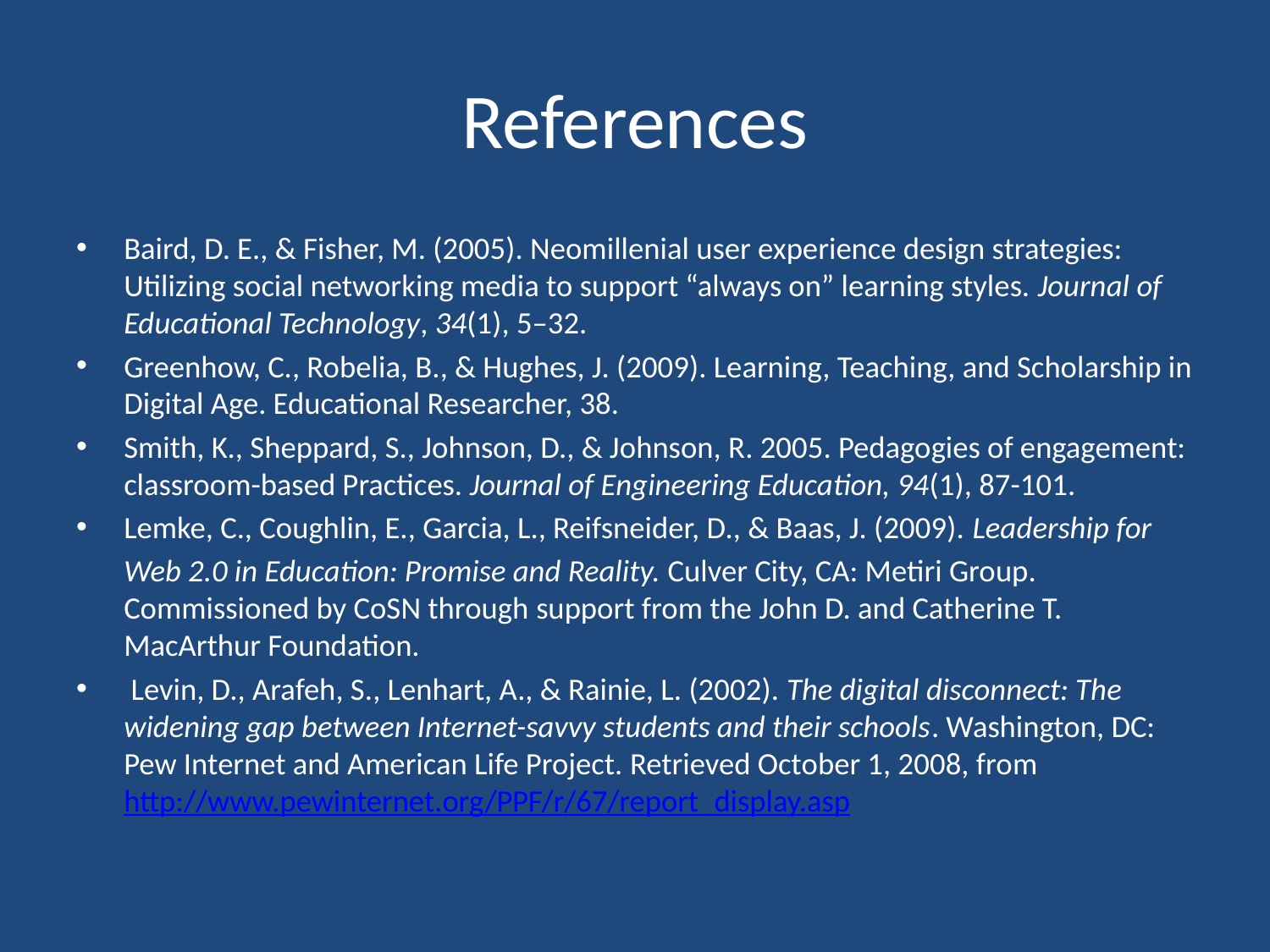

# References
Baird, D. E., & Fisher, M. (2005). Neomillenial user experience design strategies: Utilizing social networking media to support “always on” learning styles. Journal of Educational Technology, 34(1), 5–32.
Greenhow, C., Robelia, B., & Hughes, J. (2009). Learning, Teaching, and Scholarship in Digital Age. Educational Researcher, 38.
Smith, K., Sheppard, S., Johnson, D., & Johnson, R. 2005. Pedagogies of engagement: classroom-based Practices. Journal of Engineering Education, 94(1), 87-101.
Lemke, C., Coughlin, E., Garcia, L., Reifsneider, D., & Baas, J. (2009). Leadership for
 	Web 2.0 in Education: Promise and Reality. Culver City, CA: Metiri Group. Commissioned by CoSN through support from the John D. and Catherine T. MacArthur Foundation.
 Levin, D., Arafeh, S., Lenhart, A., & Rainie, L. (2002). The digital disconnect: The widening gap between Internet-savvy students and their schools. Washington, DC: Pew Internet and American Life Project. Retrieved October 1, 2008, from http://www.pewinternet.org/PPF/r/67/report_display.asp